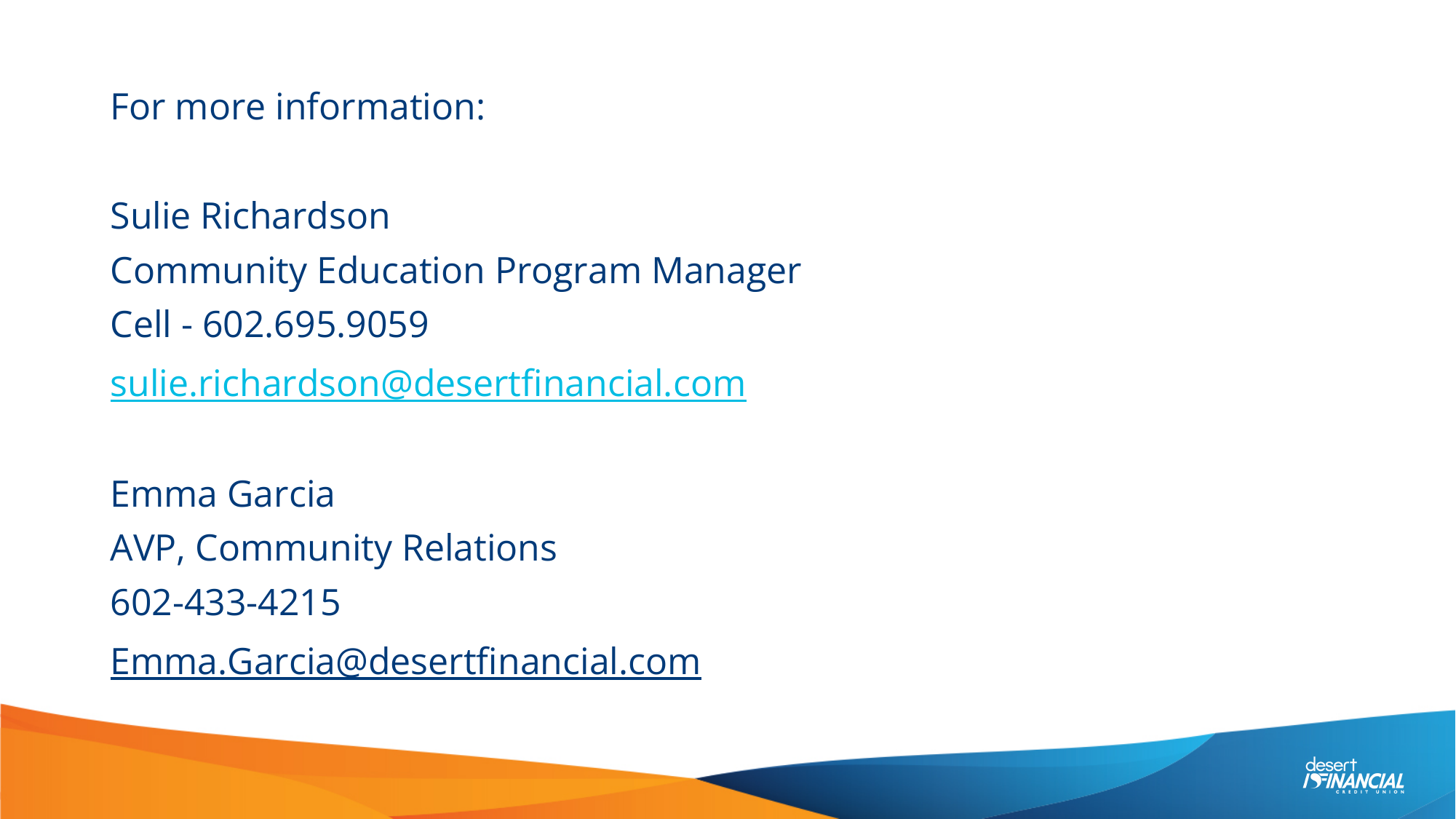

For more information:

Sulie Richardson
Community Education Program Manager
Cell - 602.695.9059
sulie.richardson@desertfinancial.com

Emma Garcia
AVP, Community Relations
602-433-4215
Emma.Garcia@desertfinancial.com